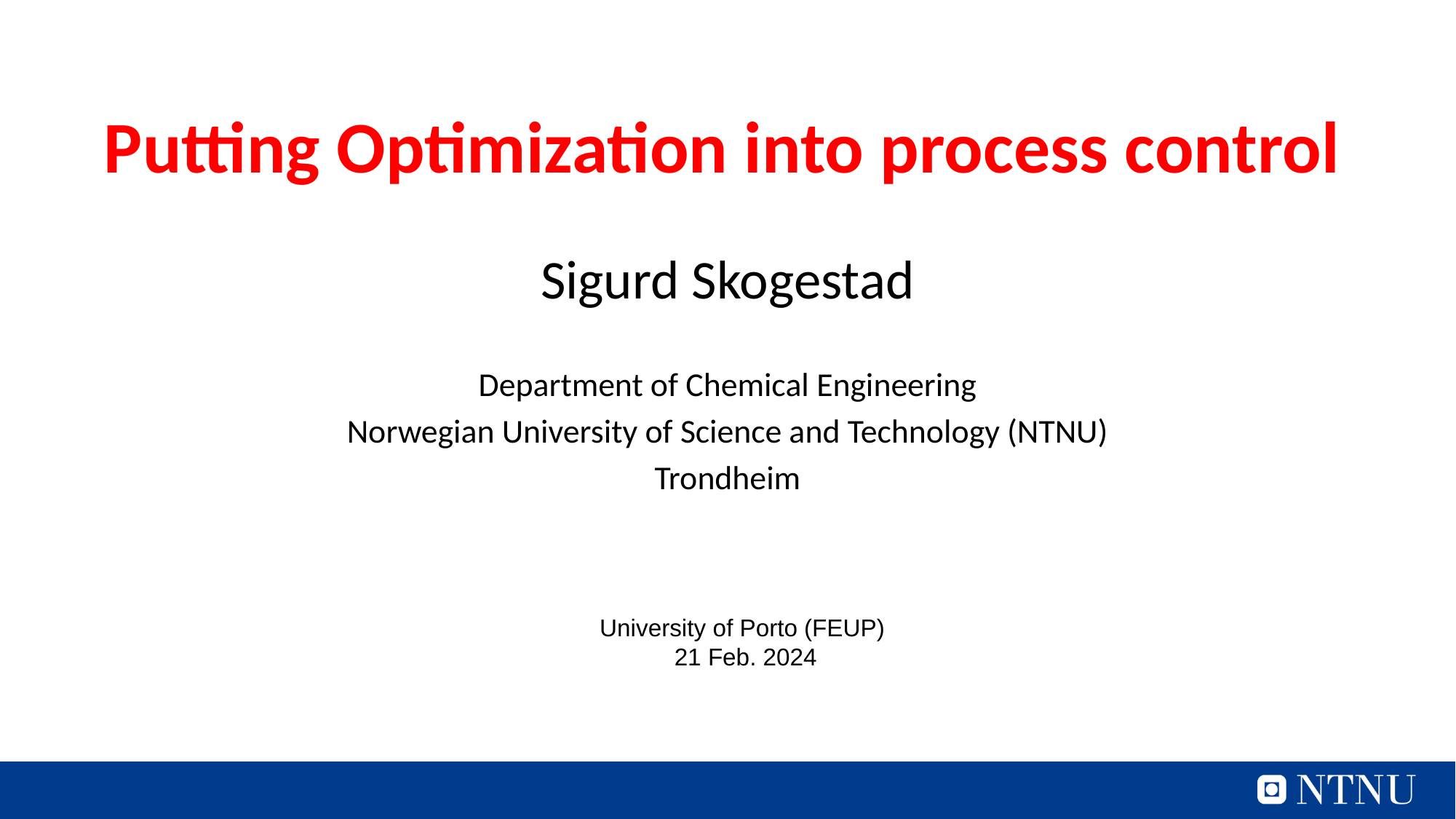

# Putting Optimization into process control
Sigurd Skogestad

Department of Chemical Engineering
Norwegian University of Science and Technology (NTNU)
Trondheim

University of Porto (FEUP)
21 Feb. 2024